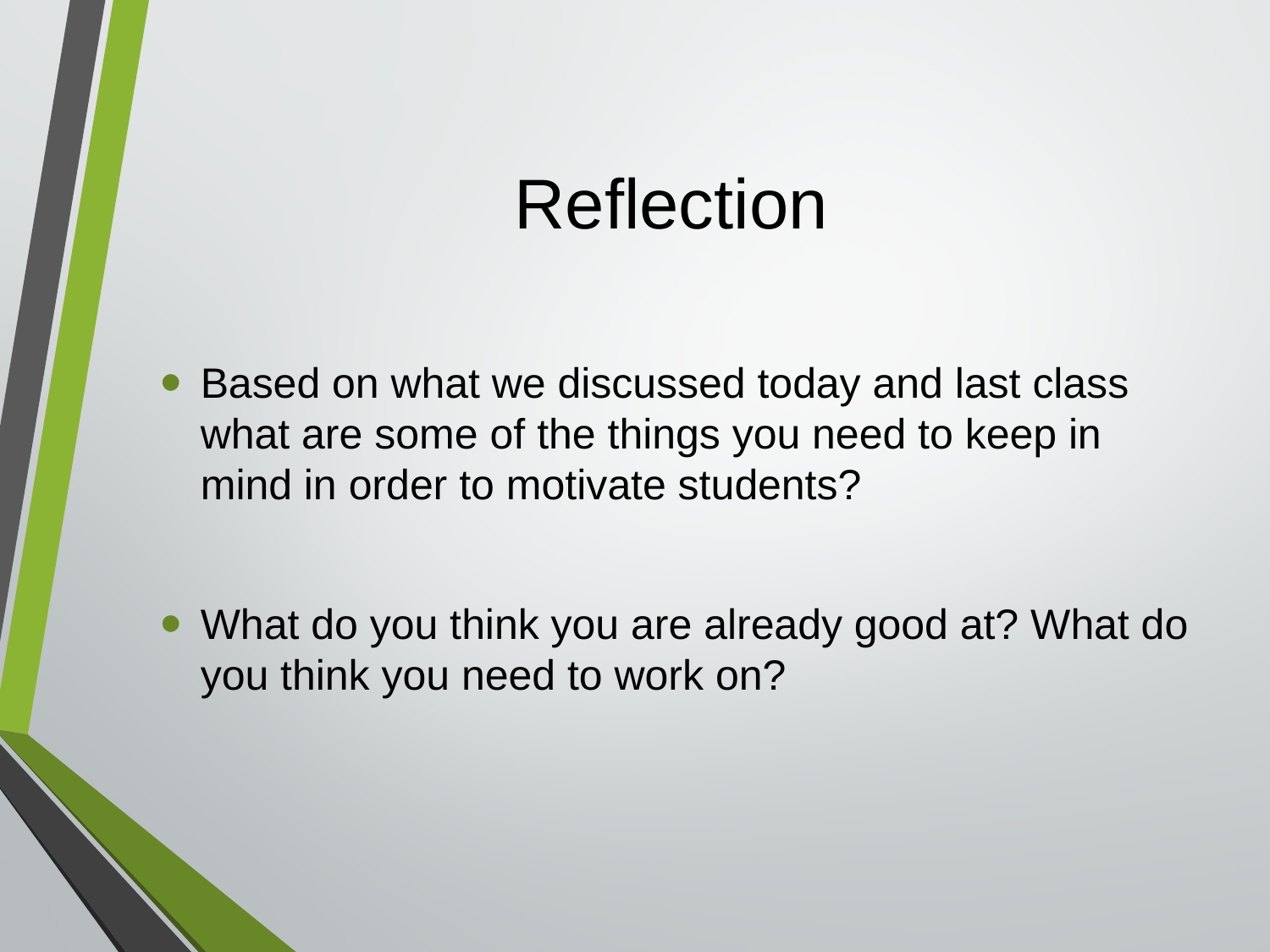

# Reflection
Based on what we discussed today and last class what are some of the things you need to keep in mind in order to motivate students?

What do you think you are already good at? What do you think you need to work on?